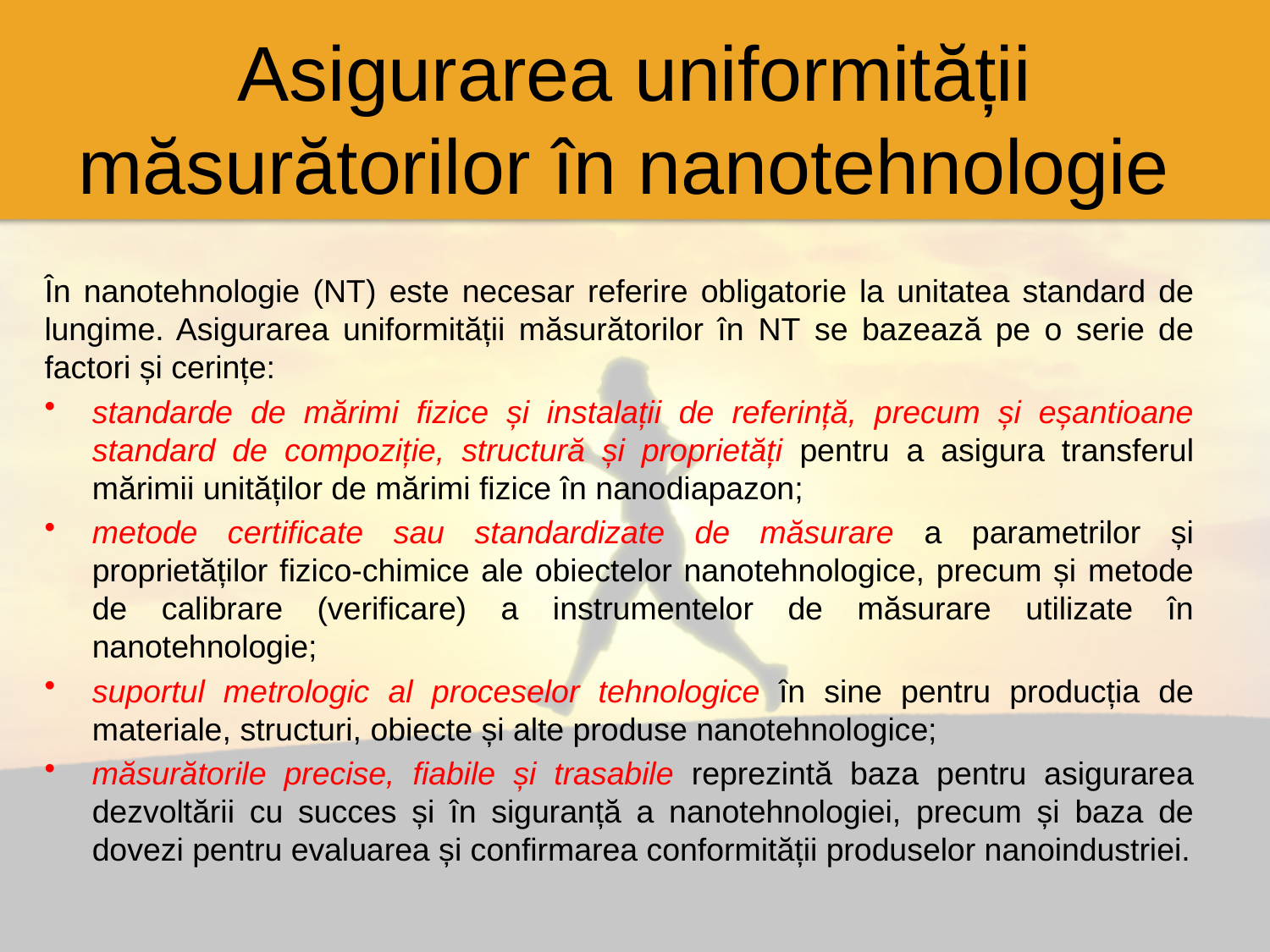

# Asigurarea uniformității măsurătorilor în nanotehnologie
În nanotehnologie (NT) este necesar referire obligatorie la unitatea standard de lungime. Asigurarea uniformității măsurătorilor în NT se bazează pe o serie de factori și cerințe:
standarde de mărimi fizice și instalații de referință, precum și eșantioane standard de compoziție, structură și proprietăți pentru a asigura transferul mărimii unităților de mărimi fizice în nanodiapazon;
metode certificate sau standardizate de măsurare a parametrilor și proprietăților fizico-chimice ale obiectelor nanotehnologice, precum și metode de calibrare (verificare) a instrumentelor de măsurare utilizate în nanotehnologie;
suportul metrologic al proceselor tehnologice în sine pentru producția de materiale, structuri, obiecte și alte produse nanotehnologice;
măsurătorile precise, fiabile și trasabile reprezintă baza pentru asigurarea dezvoltării cu succes și în siguranță a nanotehnologiei, precum și baza de dovezi pentru evaluarea și confirmarea conformității produselor nanoindustriei.